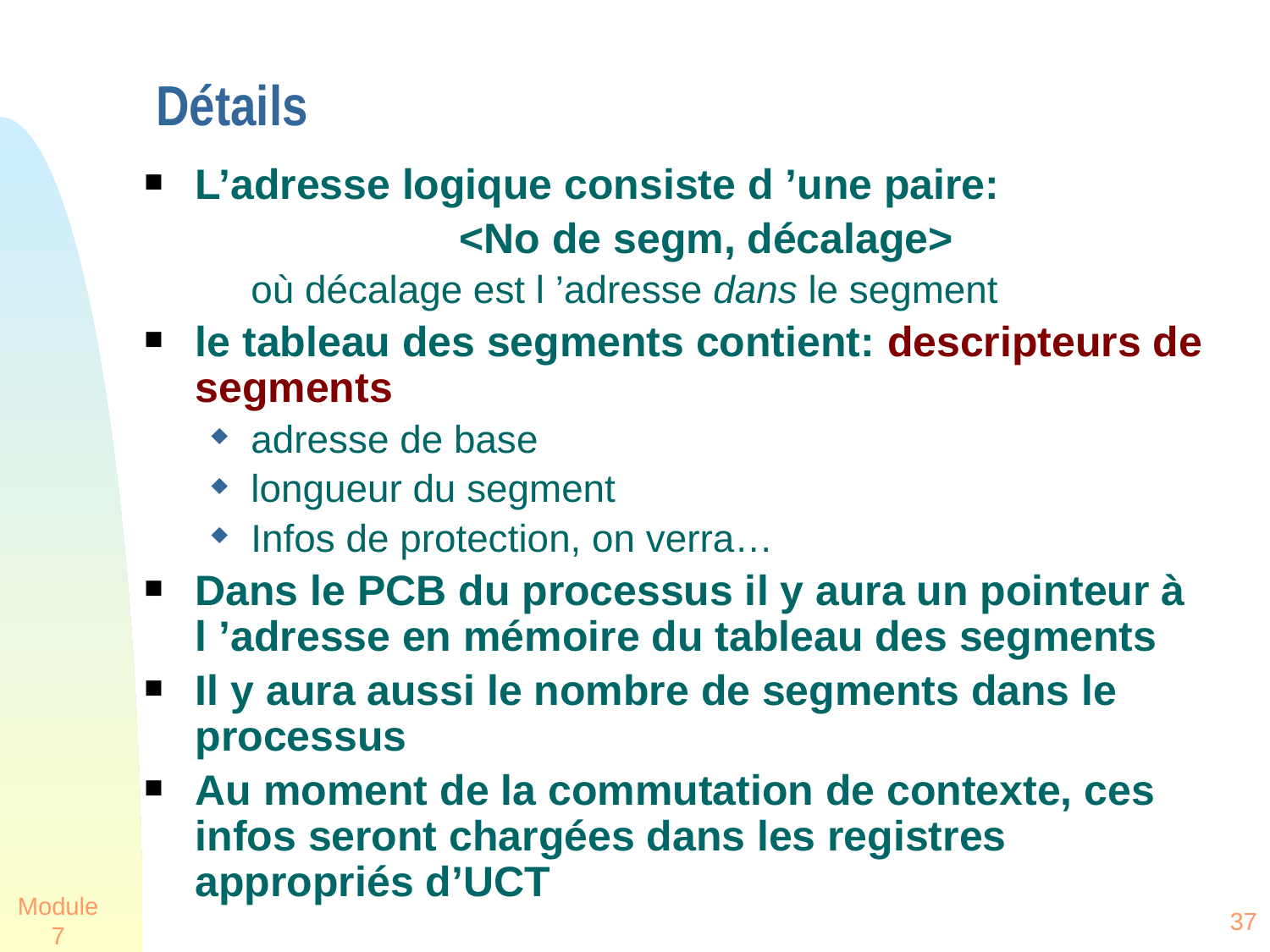

# Détails
L’adresse logique consiste d ’une paire:
<No de segm, décalage>
où décalage est l ’adresse dans le segment
le tableau des segments contient: descripteurs de segments
adresse de base
longueur du segment
Infos de protection, on verra…
Dans le PCB du processus il y aura un pointeur à l ’adresse en mémoire du tableau des segments
Il y aura aussi le nombre de segments dans le processus
Au moment de la commutation de contexte, ces infos seront chargées dans les registres appropriés d’UCT
Module 7
37